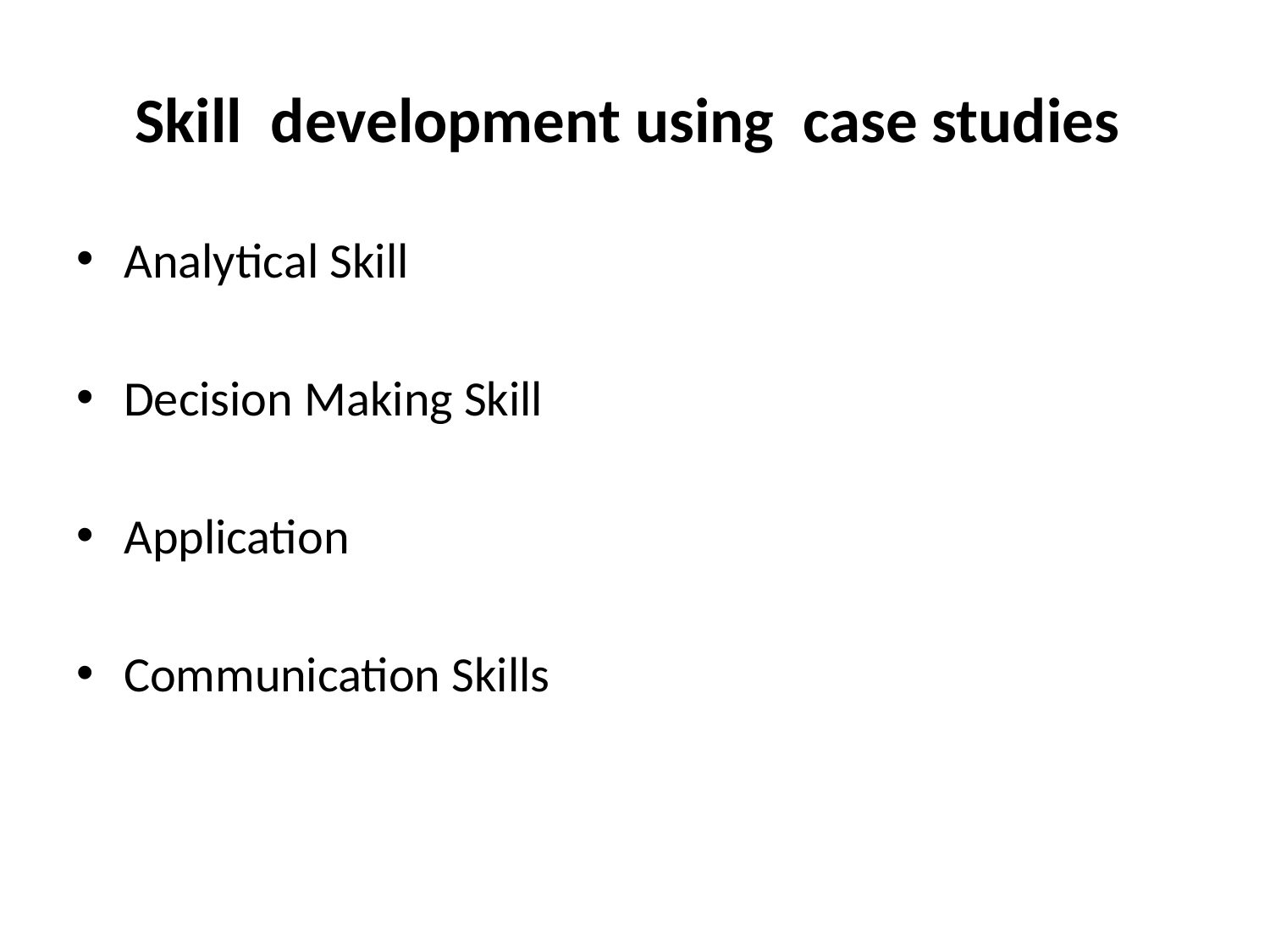

# Skill  development using  case studies
Analytical Skill

Decision Making Skill

Application

Communication Skills